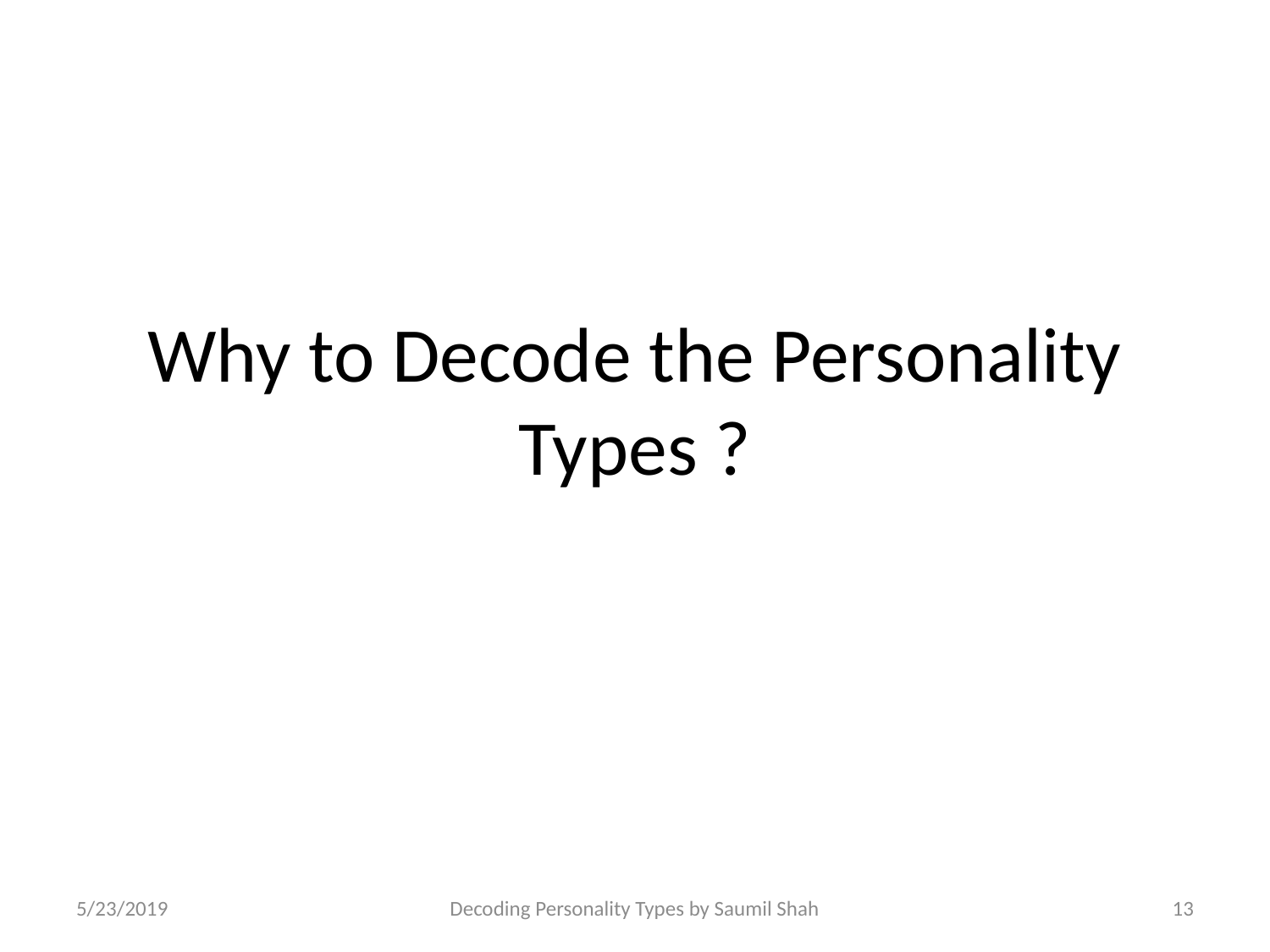

# Why to Decode the Personality Types ?
5/23/2019
Decoding Personality Types by Saumil Shah
13